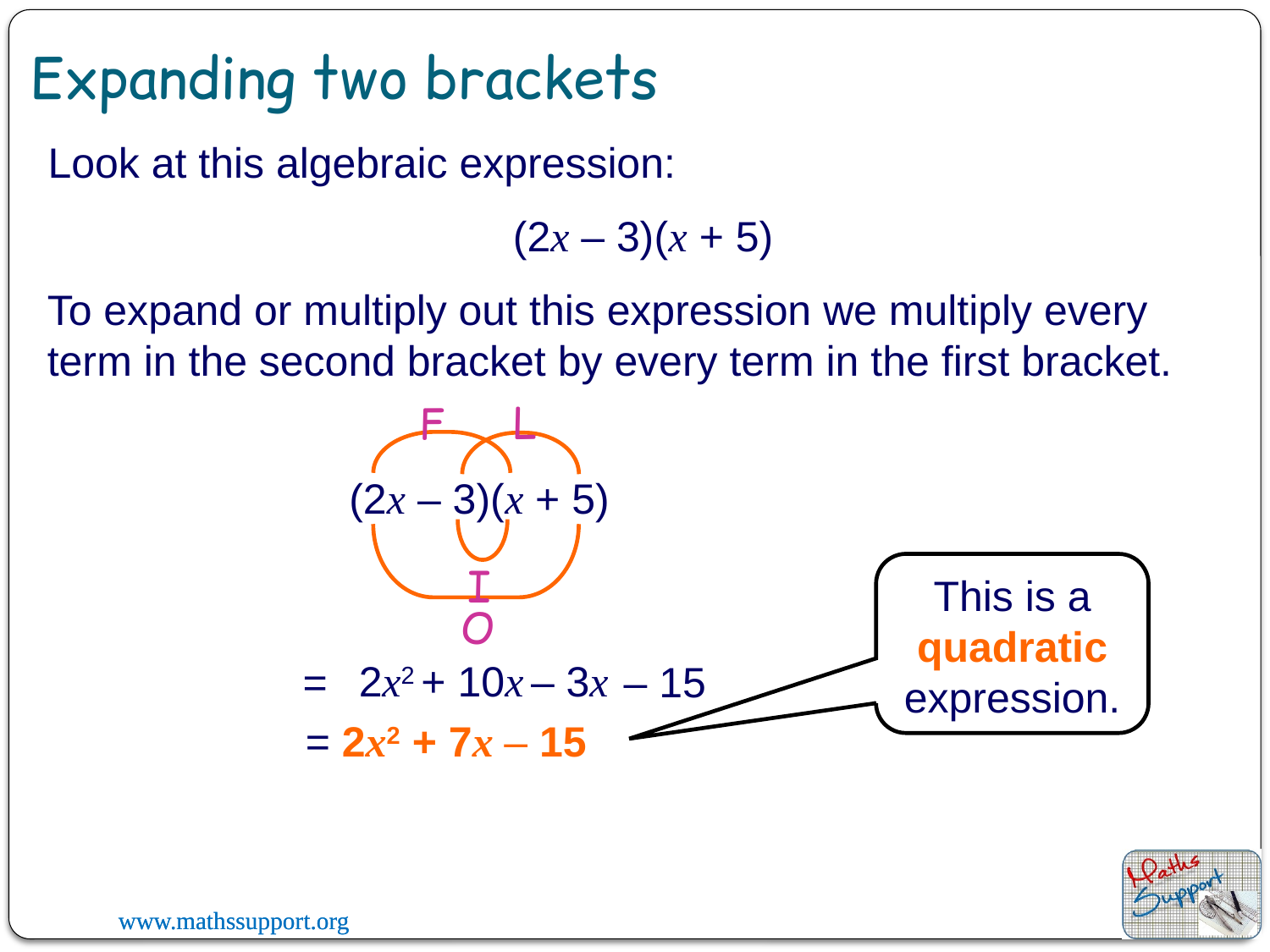

Expanding two brackets
Look at this algebraic expression:
(2x – 3)(x + 5)
To expand or multiply out this expression we multiply every term in the second bracket by every term in the first bracket.

L
F

(2x – 3)(x + 5)

I
This is a quadratic expression.
O
2x2
– 3x
+ 10x
=
– 15
= 2x2 + 7x – 15